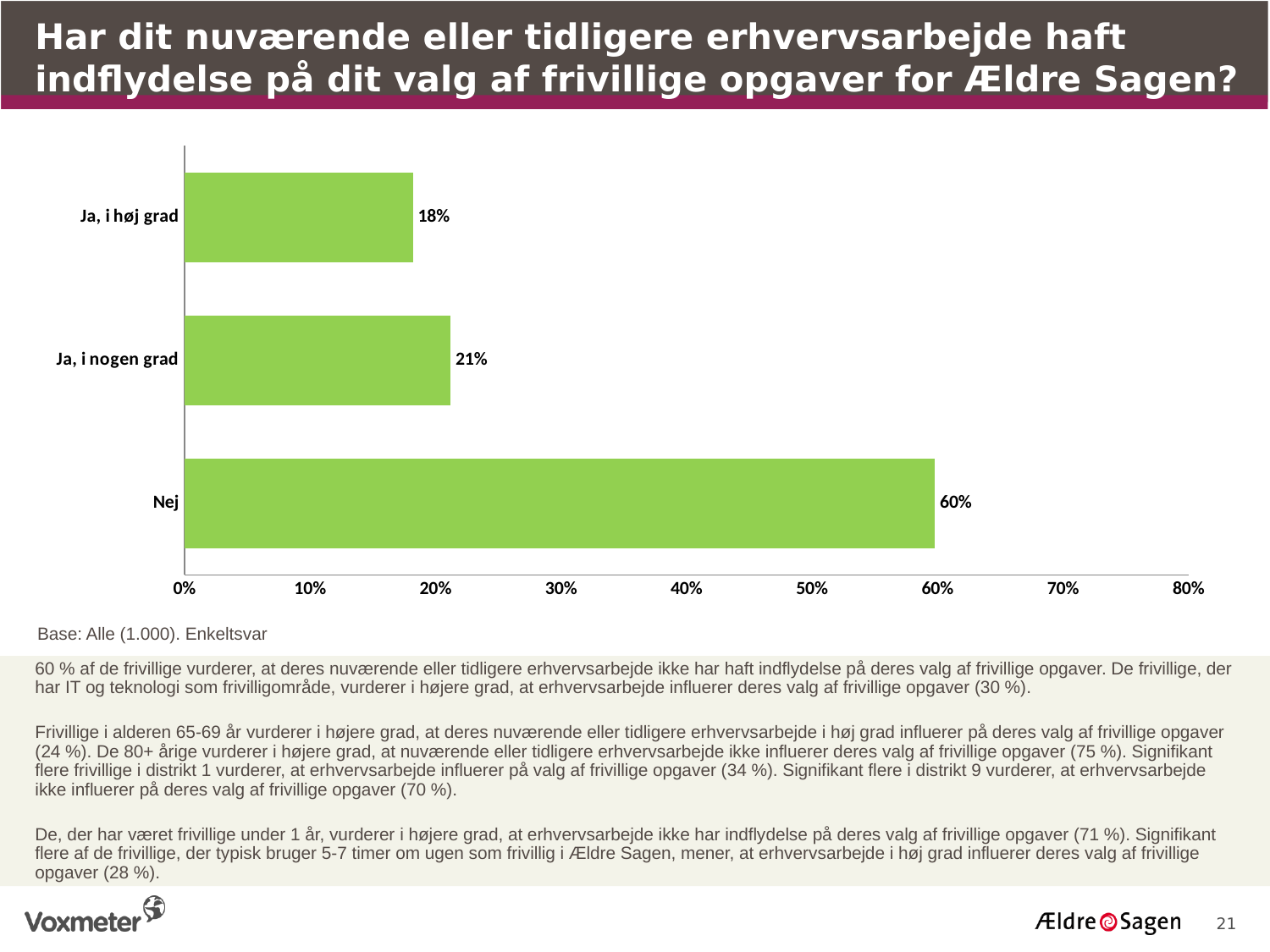

Har dit nuværende eller tidligere erhvervsarbejde haft indflydelse på dit valg af frivillige opgaver for Ældre Sagen?

### Chart

| Category |  |
|---|---|
| Nej | 0.598 |
| Ja, i nogen grad | 0.212 |
| Ja, i høj grad | 0.182 |
Base: Alle (1.000). Enkeltsvar
60 % af de frivillige vurderer, at deres nuværende eller tidligere erhvervsarbejde ikke har haft indflydelse på deres valg af frivillige opgaver. De frivillige, der har IT og teknologi som frivilligområde, vurderer i højere grad, at erhvervsarbejde influerer deres valg af frivillige opgaver (30 %).

Frivillige i alderen 65-69 år vurderer i højere grad, at deres nuværende eller tidligere erhvervsarbejde i høj grad influerer på deres valg af frivillige opgaver (24 %). De 80+ årige vurderer i højere grad, at nuværende eller tidligere erhvervsarbejde ikke influerer deres valg af frivillige opgaver (75 %). Signifikant flere frivillige i distrikt 1 vurderer, at erhvervsarbejde influerer på valg af frivillige opgaver (34 %). Signifikant flere i distrikt 9 vurderer, at erhvervsarbejde ikke influerer på deres valg af frivillige opgaver (70 %).

De, der har været frivillige under 1 år, vurderer i højere grad, at erhvervsarbejde ikke har indflydelse på deres valg af frivillige opgaver (71 %). Signifikant flere af de frivillige, der typisk bruger 5-7 timer om ugen som frivillig i Ældre Sagen, mener, at erhvervsarbejde i høj grad influerer deres valg af frivillige opgaver (28 %).
21